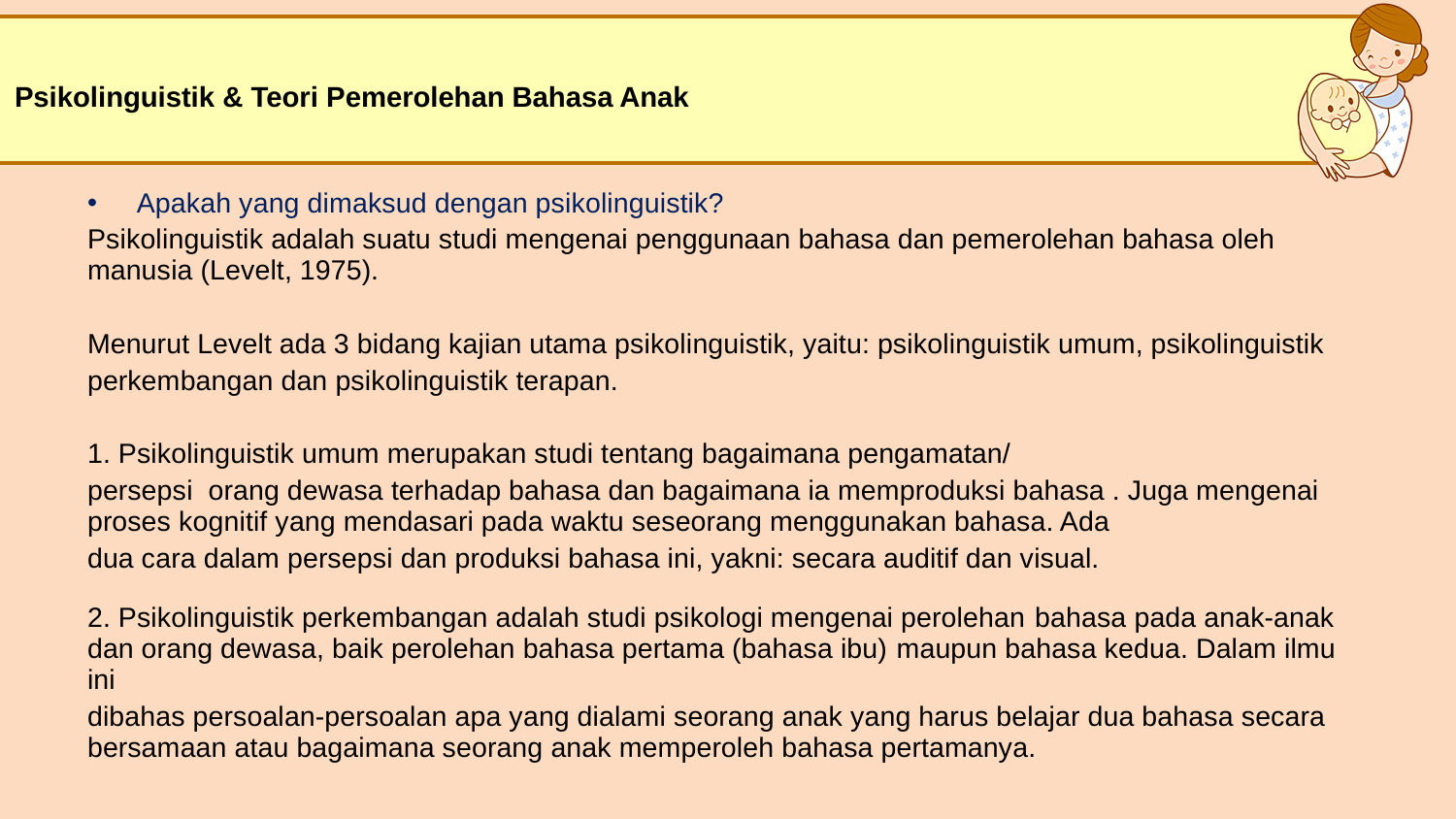

# Psikolinguistik & Teori Pemerolehan Bahasa Anak
Apakah yang dimaksud dengan psikolinguistik?
Psikolinguistik adalah suatu studi mengenai penggunaan bahasa dan pemerolehan bahasa oleh manusia (Levelt, 1975).

Menurut Levelt ada 3 bidang kajian utama psikolinguistik, yaitu: psikolinguistik umum, psikolinguistik
perkembangan dan psikolinguistik terapan.

1. Psikolinguistik umum merupakan studi tentang bagaimana pengamatan/
persepsi  orang dewasa terhadap bahasa dan bagaimana ia memproduksi bahasa . Juga mengenai proses kognitif yang mendasari pada waktu seseorang menggunakan bahasa. Ada
dua cara dalam persepsi dan produksi bahasa ini, yakni: secara auditif dan visual.

2. Psikolinguistik perkembangan adalah studi psikologi mengenai perolehan bahasa pada anak-anak dan orang dewasa, baik perolehan bahasa pertama (bahasa ibu) maupun bahasa kedua. Dalam ilmu ini
dibahas persoalan-persoalan apa yang dialami seorang anak yang harus belajar dua bahasa secara bersamaan atau bagaimana seorang anak memperoleh bahasa pertamanya.